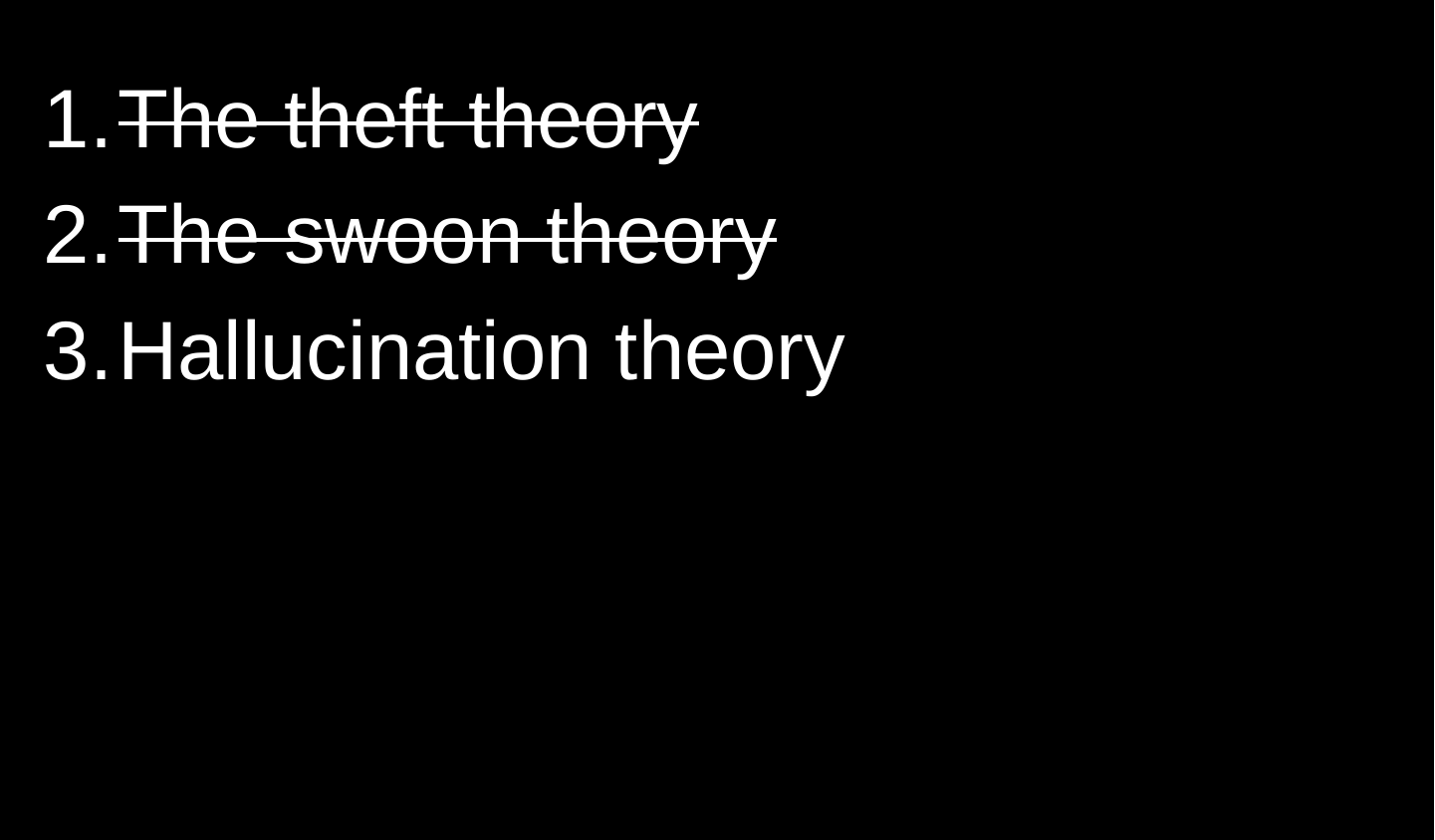

The theft theory
The swoon theory
Hallucination theory